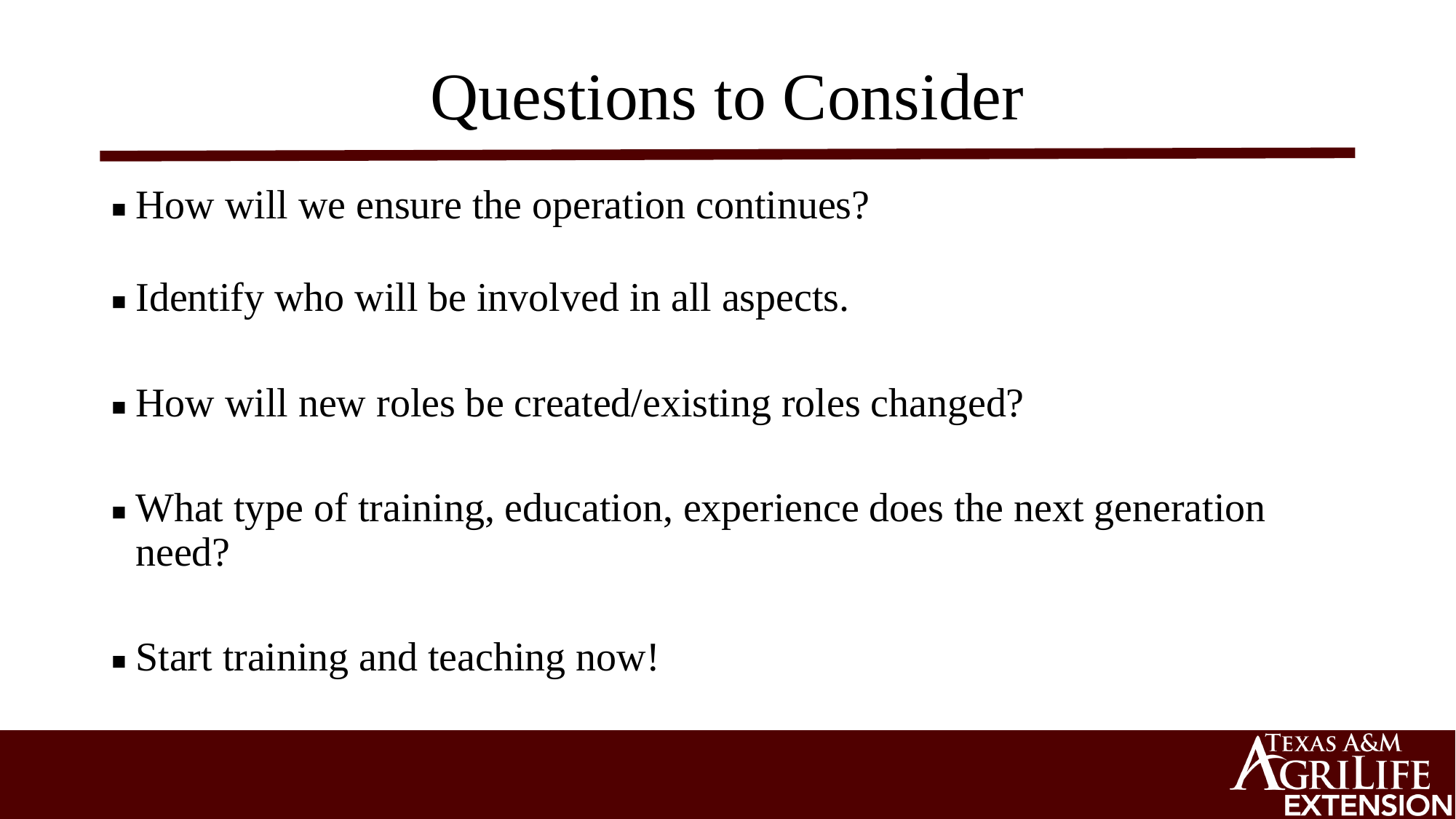

# Questions to Consider
How will we ensure the operation continues?

Identify who will be involved in all aspects.

How will new roles be created/existing roles changed?

What type of training, education, experience does the next generation need?

Start training and teaching now!